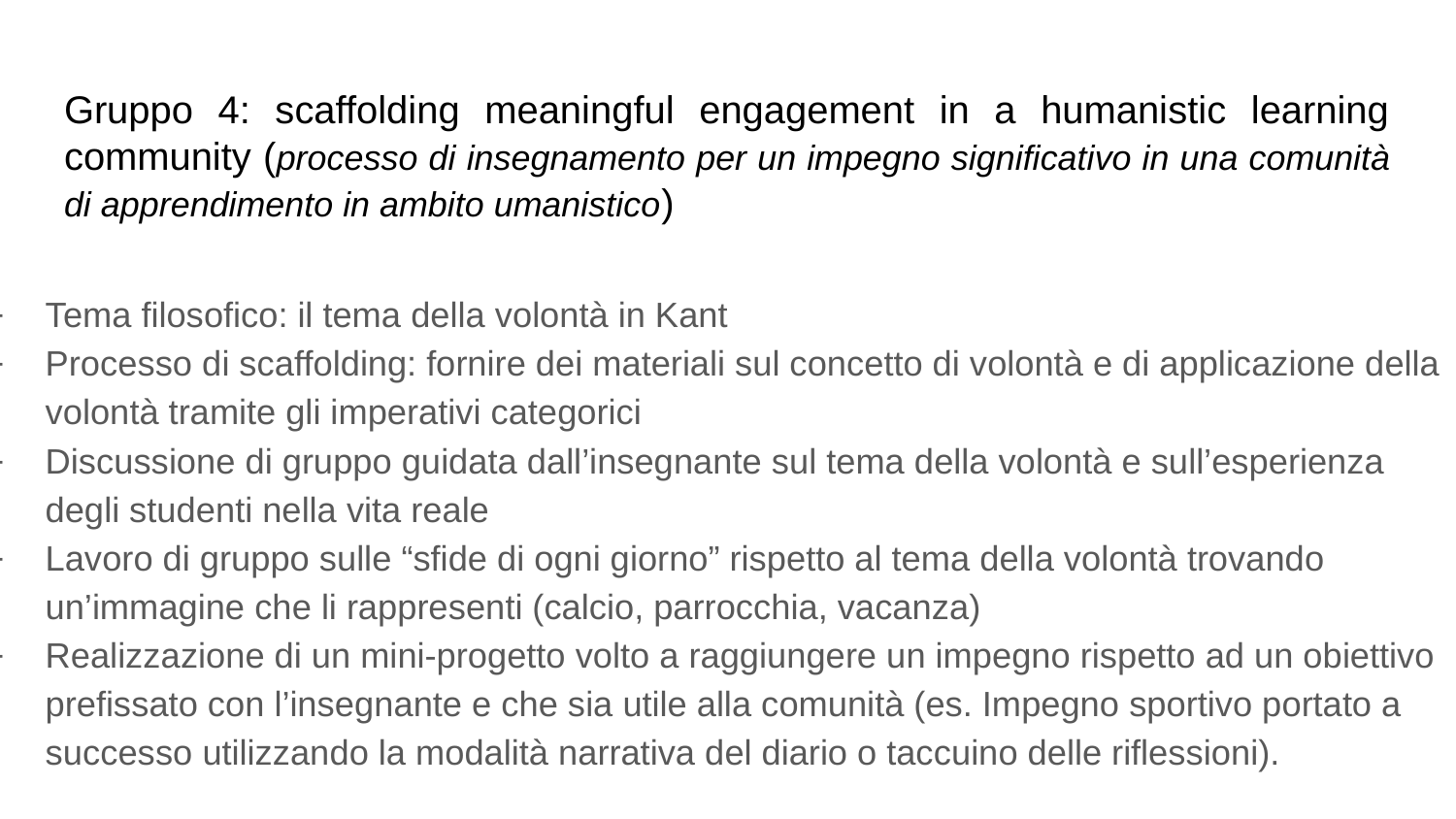

Tema filosofico: il tema della volontà in Kant
Processo di scaffolding: fornire dei materiali sul concetto di volontà e di applicazione della volontà tramite gli imperativi categorici
Discussione di gruppo guidata dall’insegnante sul tema della volontà e sull’esperienza degli studenti nella vita reale
Lavoro di gruppo sulle “sfide di ogni giorno” rispetto al tema della volontà trovando un’immagine che li rappresenti (calcio, parrocchia, vacanza)
Realizzazione di un mini-progetto volto a raggiungere un impegno rispetto ad un obiettivo prefissato con l’insegnante e che sia utile alla comunità (es. Impegno sportivo portato a successo utilizzando la modalità narrativa del diario o taccuino delle riflessioni).
# Gruppo 4: scaffolding meaningful engagement in a humanistic learning community (processo di insegnamento per un impegno significativo in una comunità di apprendimento in ambito umanistico)